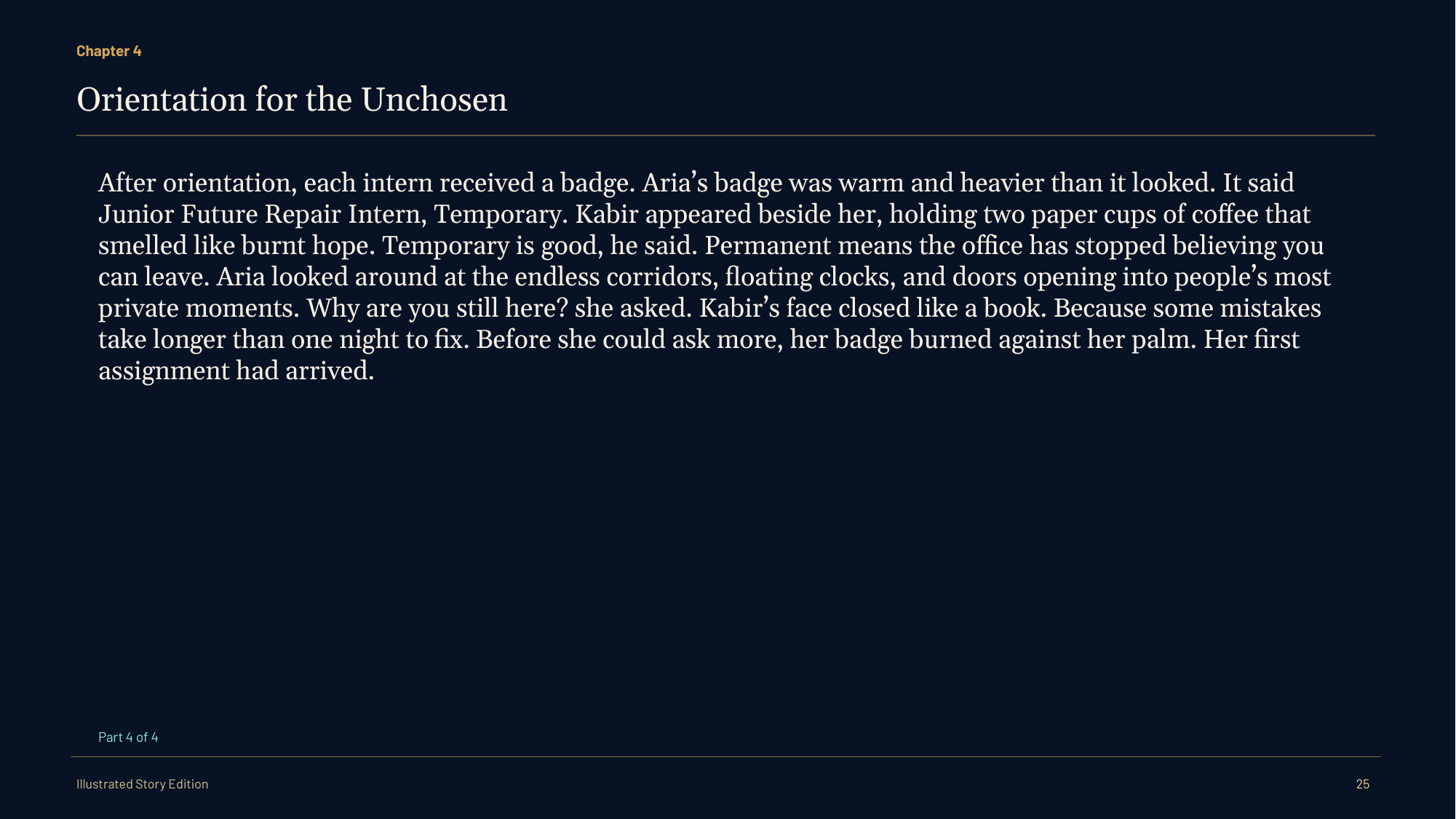

Chapter 4
Orientation for the Unchosen

After orientation, each intern received a badge. Aria’s badge was warm and heavier than it looked. It said Junior Future Repair Intern, Temporary. Kabir appeared beside her, holding two paper cups of coffee that smelled like burnt hope. Temporary is good, he said. Permanent means the office has stopped believing you can leave. Aria looked around at the endless corridors, floating clocks, and doors opening into people’s most private moments. Why are you still here? she asked. Kabir’s face closed like a book. Because some mistakes take longer than one night to fix. Before she could ask more, her badge burned against her palm. Her first assignment had arrived.
Part 4 of 4

Illustrated Story Edition
25